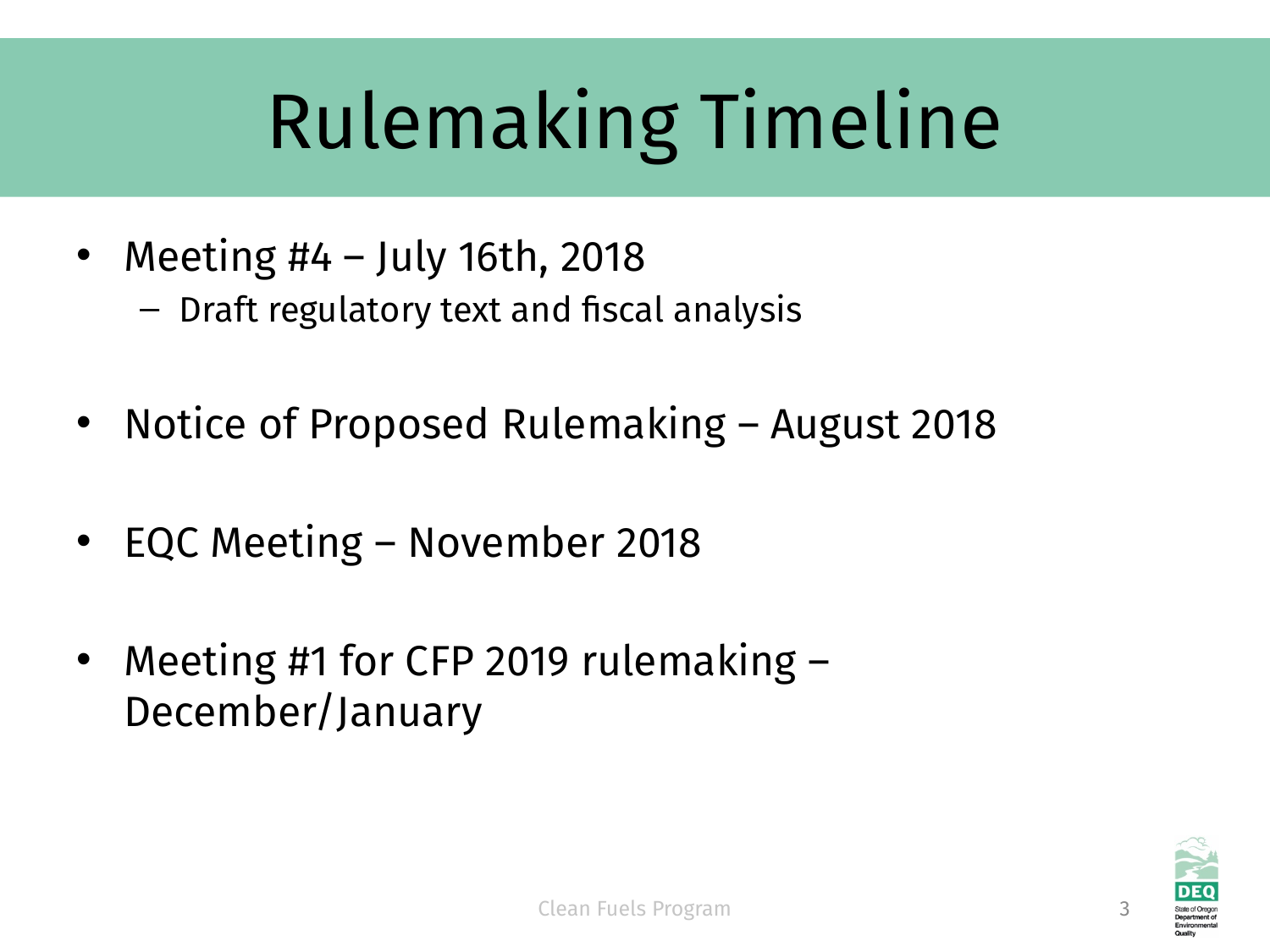

# Rulemaking Timeline
Meeting #4 – July 16th, 2018
Draft regulatory text and fiscal analysis

Notice of Proposed Rulemaking – August 2018

EQC Meeting – November 2018

Meeting #1 for CFP 2019 rulemaking – December/January
Clean Fuels Program
3